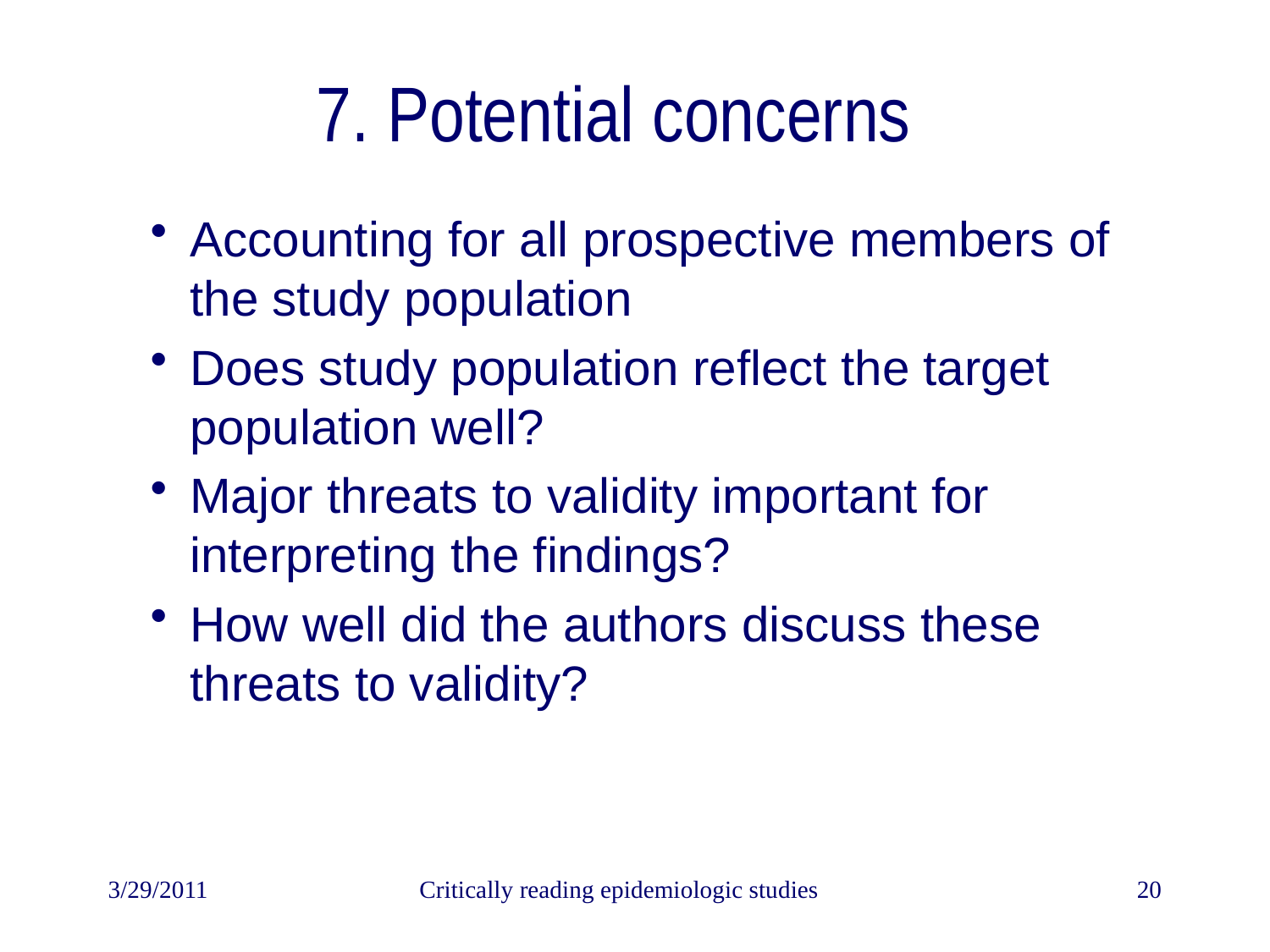

# 7. Potential concerns
Accounting for all prospective members of the study population
Does study population reflect the target population well?
Major threats to validity important for interpreting the findings?
How well did the authors discuss these threats to validity?
3/29/2011
Critically reading epidemiologic studies

20